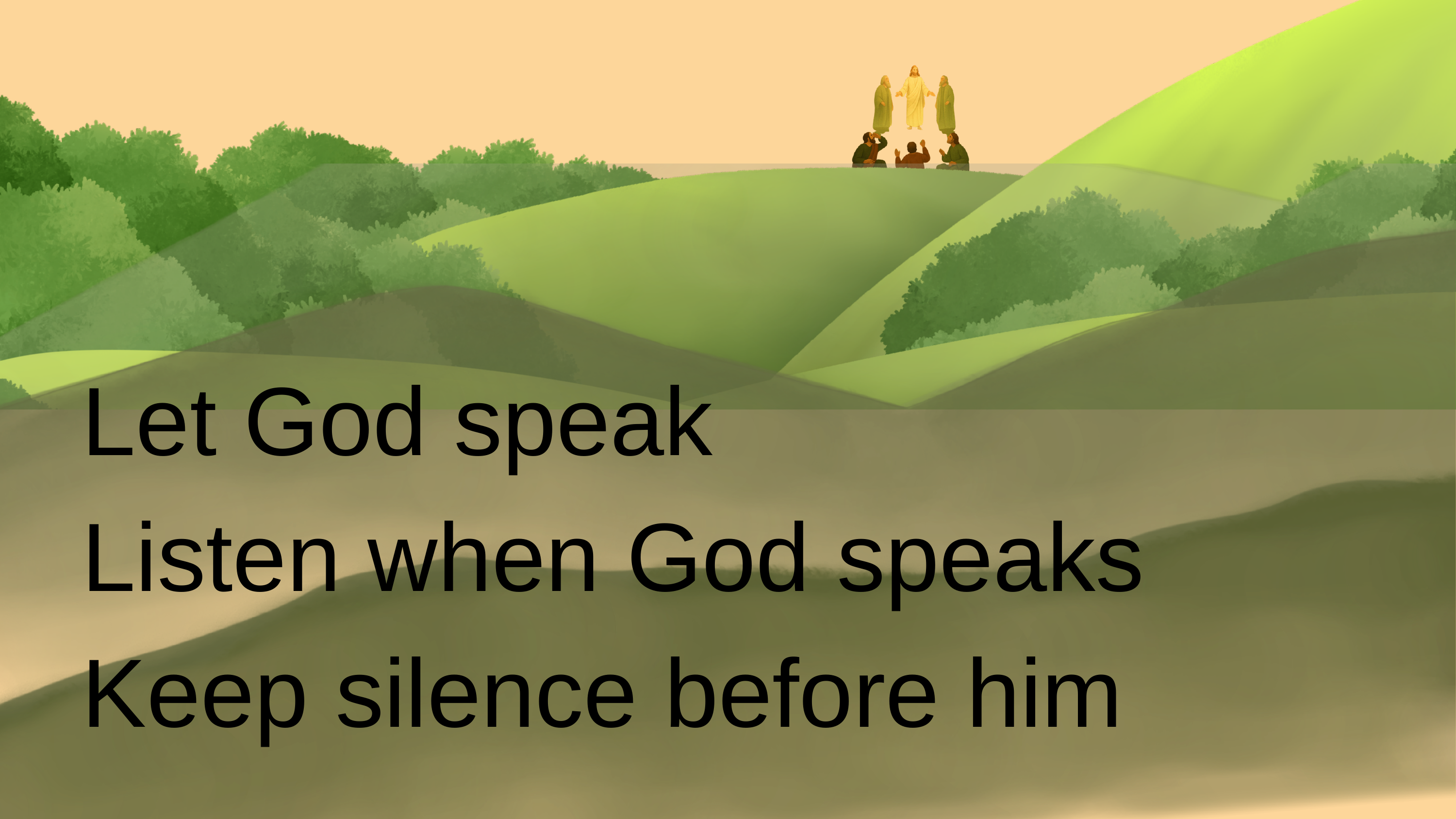

Let God speak
Listen when God speaks
Keep silence before him